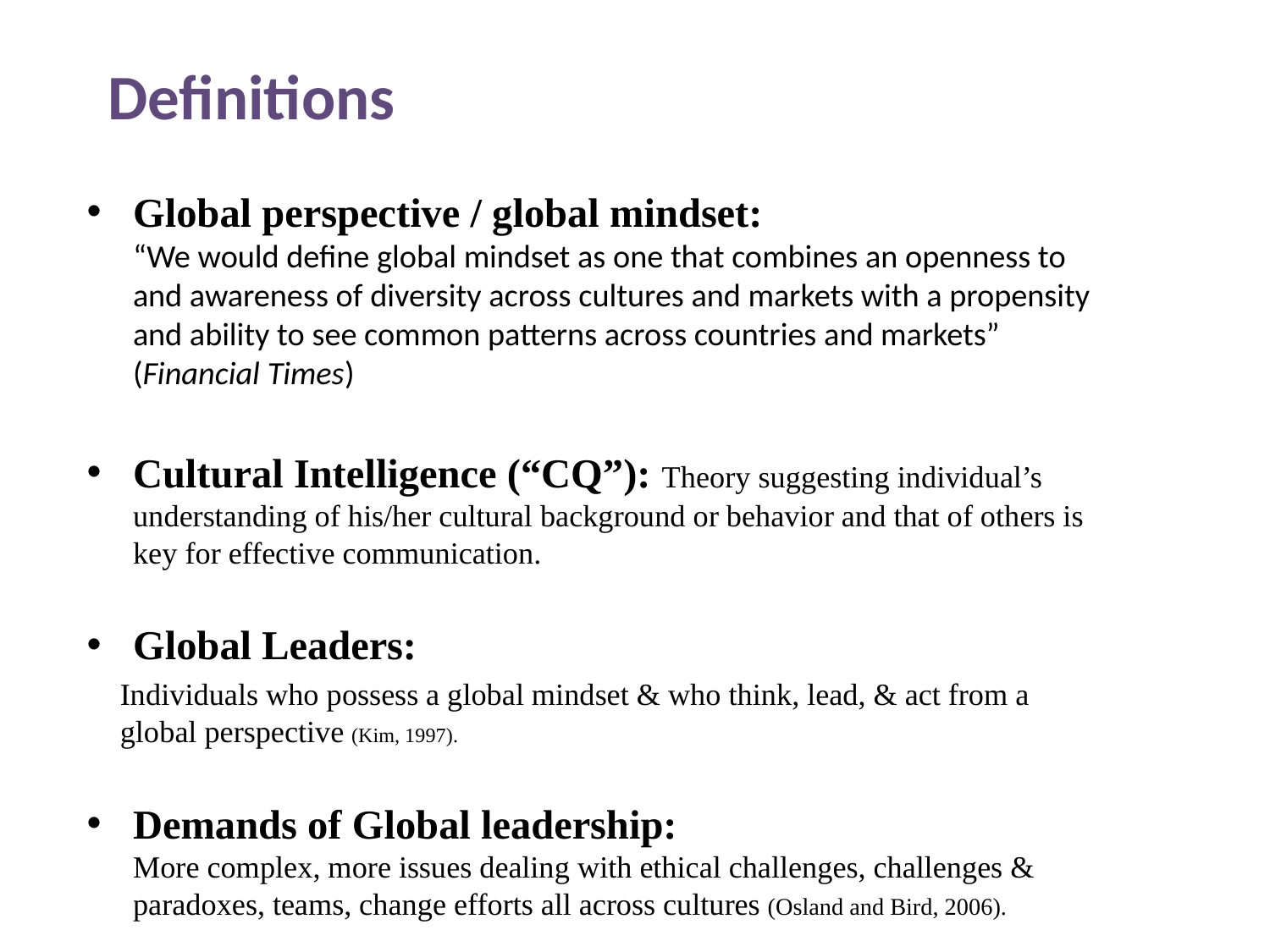

# Definitions
Global perspective / global mindset:
“We would define global mindset as one that combines an openness to and awareness of diversity across cultures and markets with a propensity and ability to see common patterns across countries and markets” (Financial Times)

Cultural Intelligence (“CQ”): Theory suggesting individual’s understanding of his/her cultural background or behavior and that of others is key for effective communication.
Global Leaders:
Individuals who possess a global mindset & who think, lead, & act from a global perspective (Kim, 1997).
Demands of Global leadership:
More complex, more issues dealing with ethical challenges, challenges & paradoxes, teams, change efforts all across cultures (Osland and Bird, 2006).